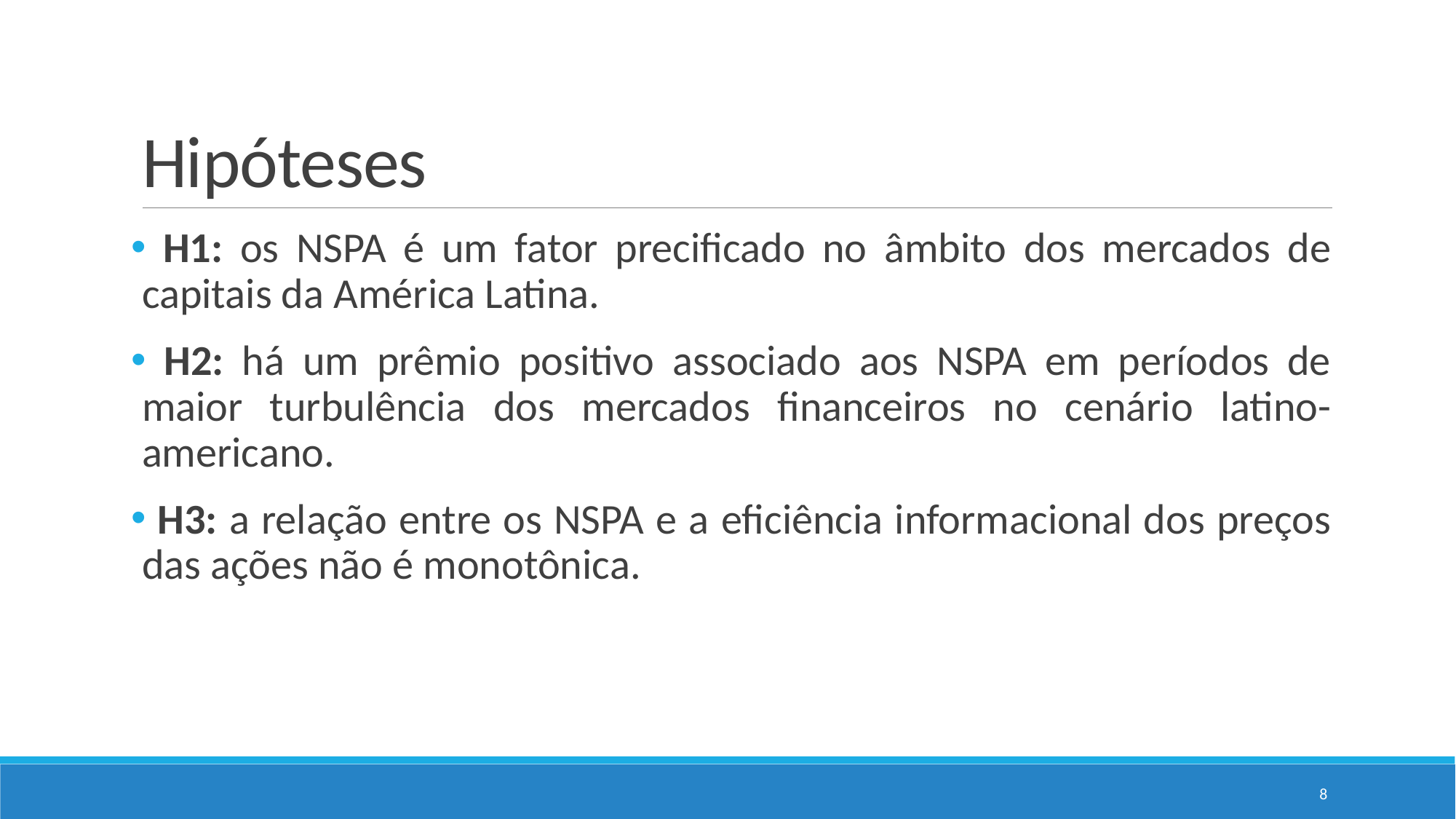

# Hipóteses
 H1: os NSPA é um fator precificado no âmbito dos mercados de capitais da América Latina.
 H2: há um prêmio positivo associado aos NSPA em períodos de maior turbulência dos mercados financeiros no cenário latino-americano.
 H3: a relação entre os NSPA e a eficiência informacional dos preços das ações não é monotônica.
8